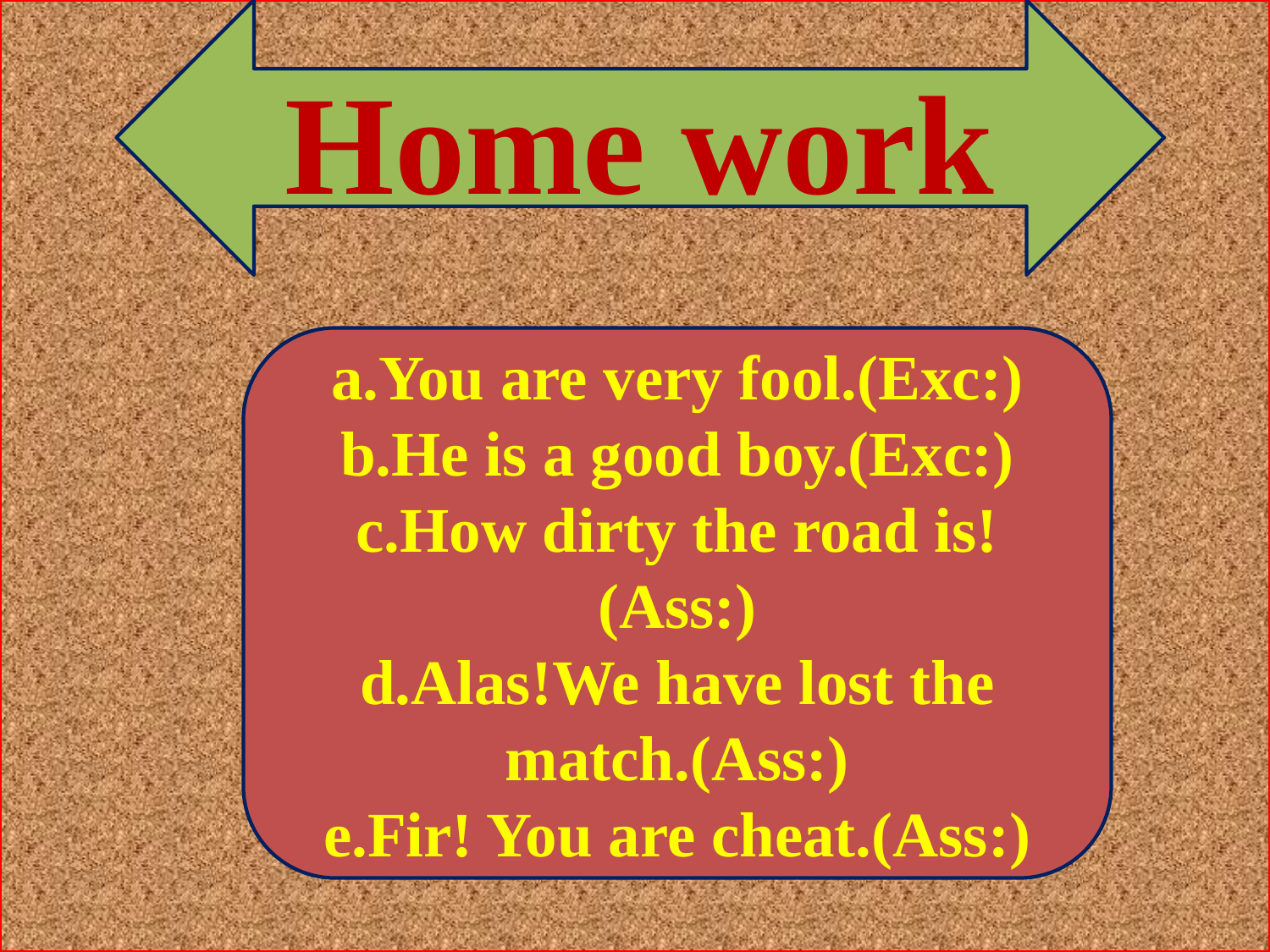

Home work
a.You are very fool.(Exc:)
b.He is a good boy.(Exc:)
c.How dirty the road is!(Ass:)
d.Alas!We have lost the match.(Ass:)
e.Fir! You are cheat.(Ass:)